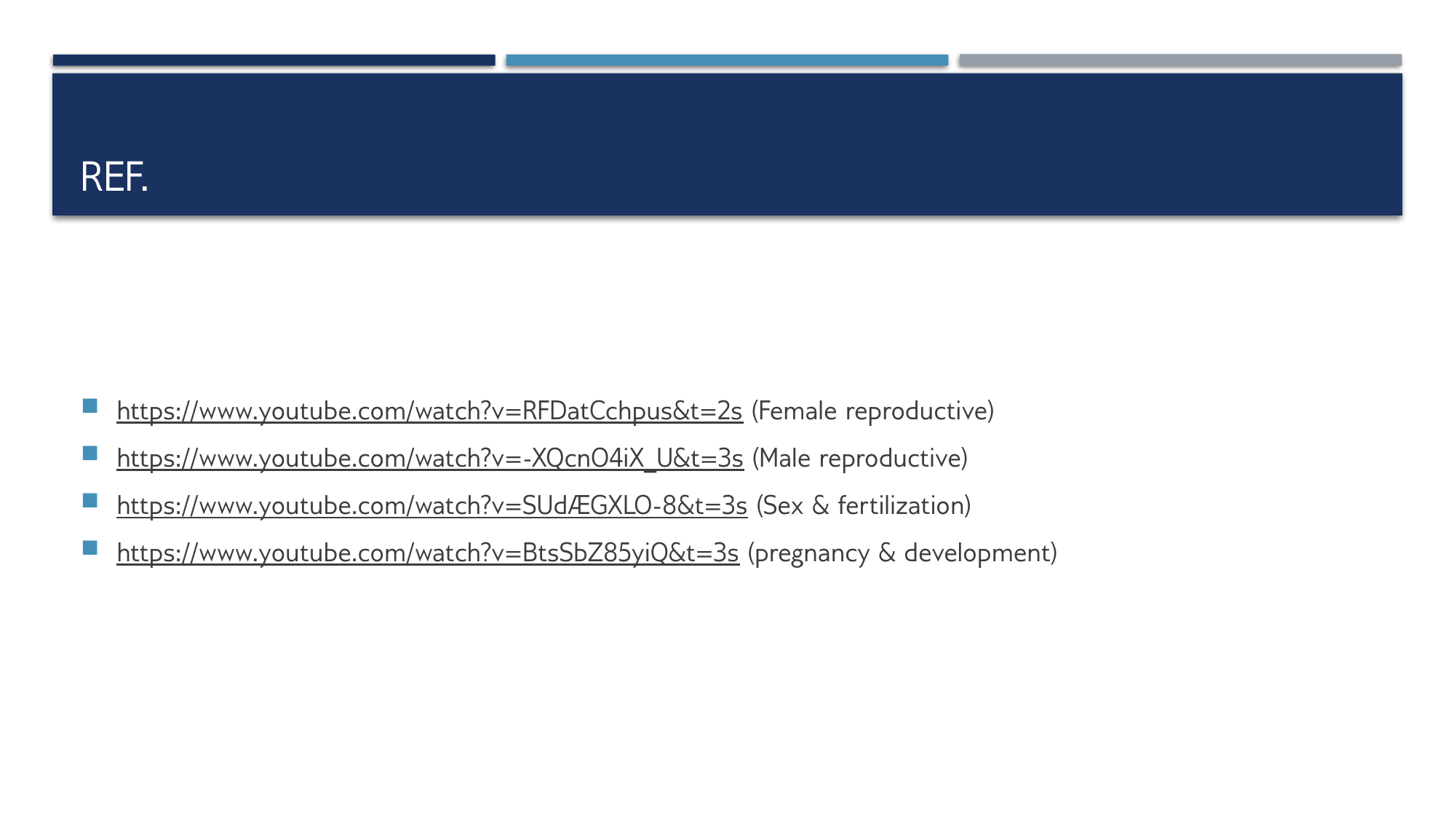

# Ref.
https://www.youtube.com/watch?v=RFDatCchpus&t=2s (Female reproductive)
https://www.youtube.com/watch?v=-XQcnO4iX_U&t=3s (Male reproductive)
https://www.youtube.com/watch?v=SUdAEGXLO-8&t=3s (Sex & fertilization)
https://www.youtube.com/watch?v=BtsSbZ85yiQ&t=3s (pregnancy & development)